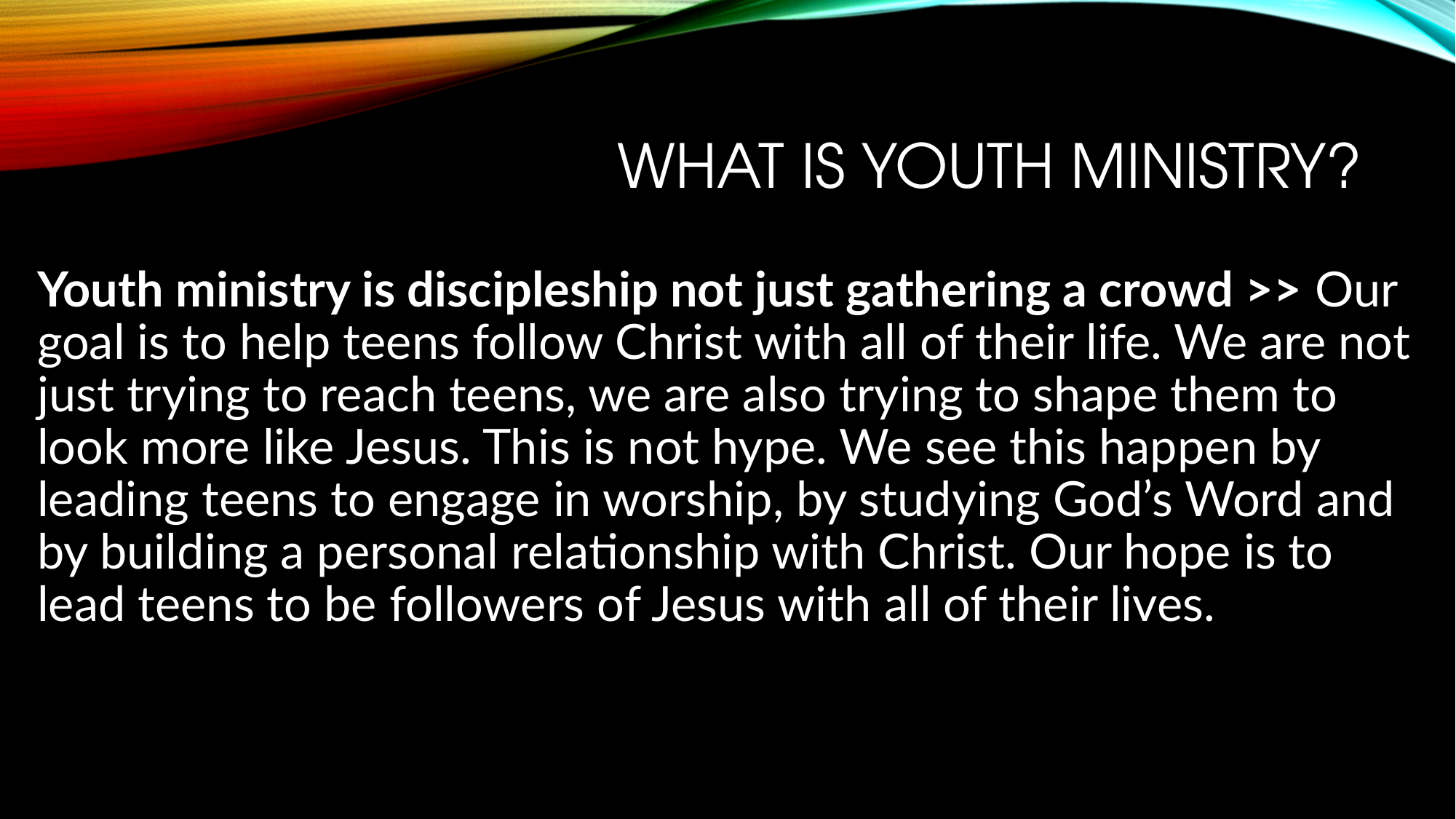

# What is youth ministry?
Youth ministry is discipleship not just gathering a crowd >> Our goal is to help teens follow Christ with all of their life. We are not just trying to reach teens, we are also trying to shape them to look more like Jesus. This is not hype. We see this happen by leading teens to engage in worship, study God’s Word through relevant teaching, and process faith through small group led by adult mentors. Our hope is to lead teens to be followers of Jesus with all their life.
Youth ministry is discipleship not just gathering a crowd >> Our goal is to help teens follow Christ with all of their life. We are not just trying to reach teens, we are also trying to shape them to look more like Jesus. This is not hype. We see this happen by leading teens to engage in worship, by studying God’s Word and by building a personal relationship with Christ. Our hope is to lead teens to be followers of Jesus with all of their lives.
Youth ministry is discipleship not just gathering a crowd >> Our goal is to help teens follow Christ with all of their life. We are not just trying to reach teens, we are also trying to shape them to look more like Jesus. This is not hype. We see this happen by leading teens to engage in worship, study God’s Word through relevant teaching, and process faith through small group led by adult mentors. Our hope is to lead teens to be followers of Jesus with all their life.
Youth ministry is discipleship not just gathering a crowd >> Our goal is to help teens follow Christ with all of their life. We are not just trying to reach teens, we are also trying to shape them to look more like Jesus. This is not hype. We see this happen by leading teens to engage in worship, study God’s Word through relevant teaching, and process faith through small group led by adult mentors. Our hope is to lead teens to be followers of Jesus with all their life.
Youth ministry is discipleship not just gathering a crowd >> Our goal is to help teens follow Christ with all of their life. We are not just trying to reach teens, we are also trying to shape them to look more like Jesus. This is not hype. We see this happen by leading teens to engage in worship, study God’s Word through relevant teaching, and process faith through small group led by adult mentors. Our hope is to lead teens to be followers of Jesus with all their life.